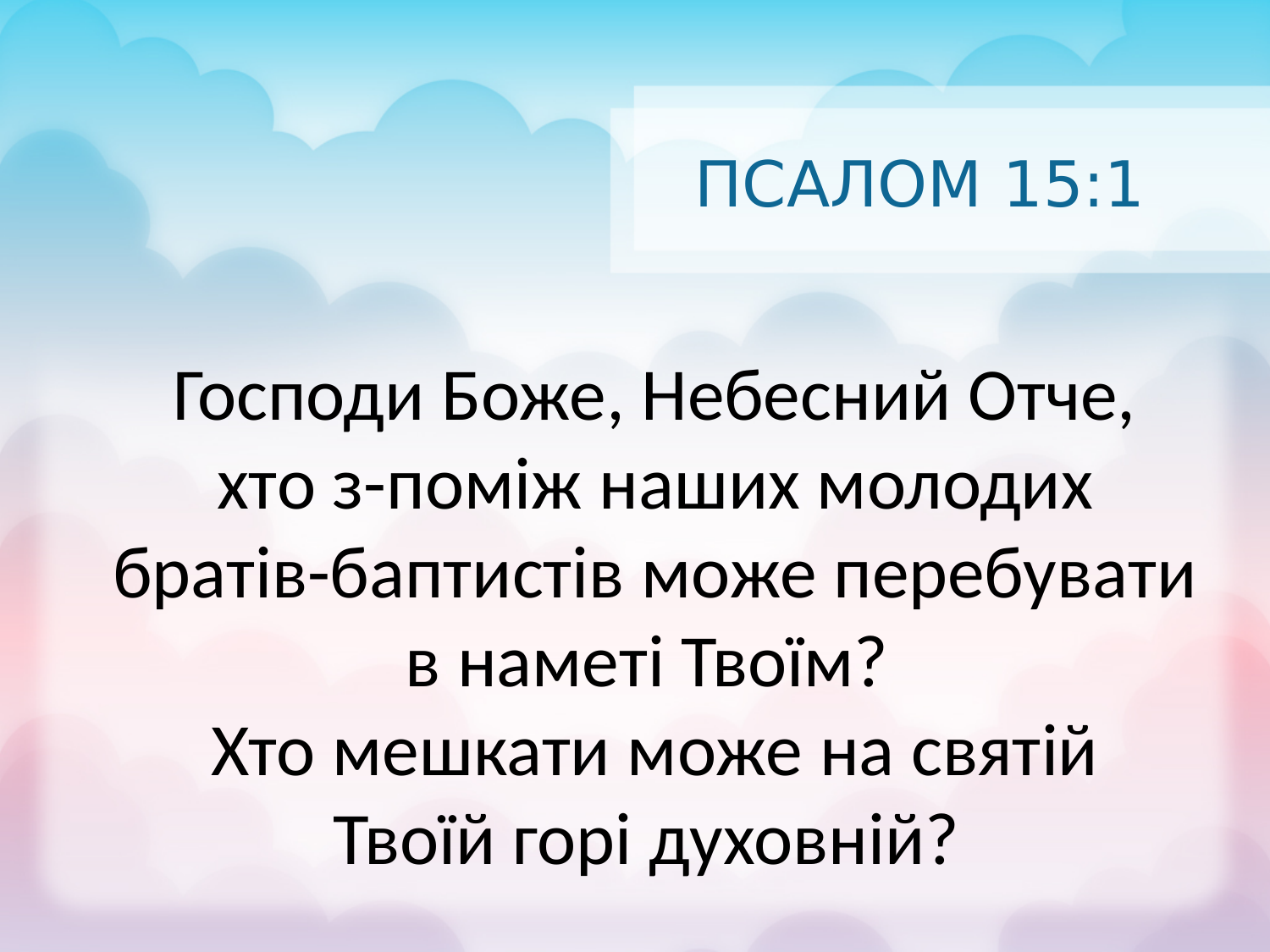

# ПСАЛОМ 15:1

Господи Боже, Небесний Отче,
хто з-поміж наших молодих
братів-баптистів може перебувати в наметі Твоїм?
Хто мешкати може на святій
Твоїй горі духовній?